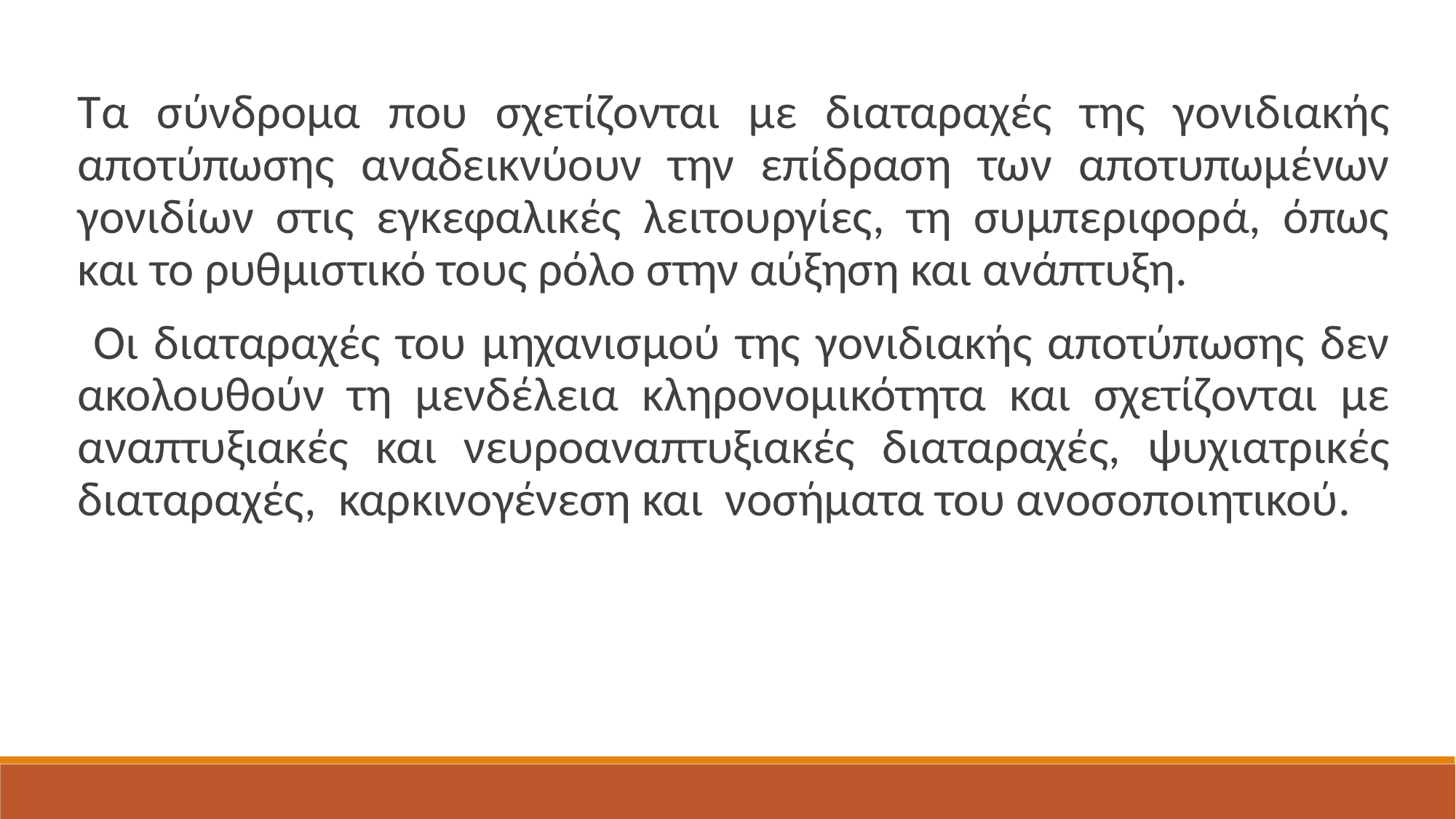

Τα σύνδρομα που σχετίζονται με διαταραχές της γονιδιακής αποτύπωσης αναδεικνύουν την επίδραση των αποτυπωμένων γονιδίων στις εγκεφαλικές λειτουργίες, τη συμπεριφορά, όπως και το ρυθμιστικό τους ρόλο στην αύξηση και ανάπτυξη.
 Οι διαταραχές του μηχανισμού της γονιδιακής αποτύπωσης δεν ακολουθούν τη μενδέλεια κληρονομικότητα και σχετίζονται με αναπτυξιακές και νευροαναπτυξιακές διαταραχές, ψυχιατρικές διαταραχές,  καρκινογένεση και  νοσήματα του ανοσοποιητικού.